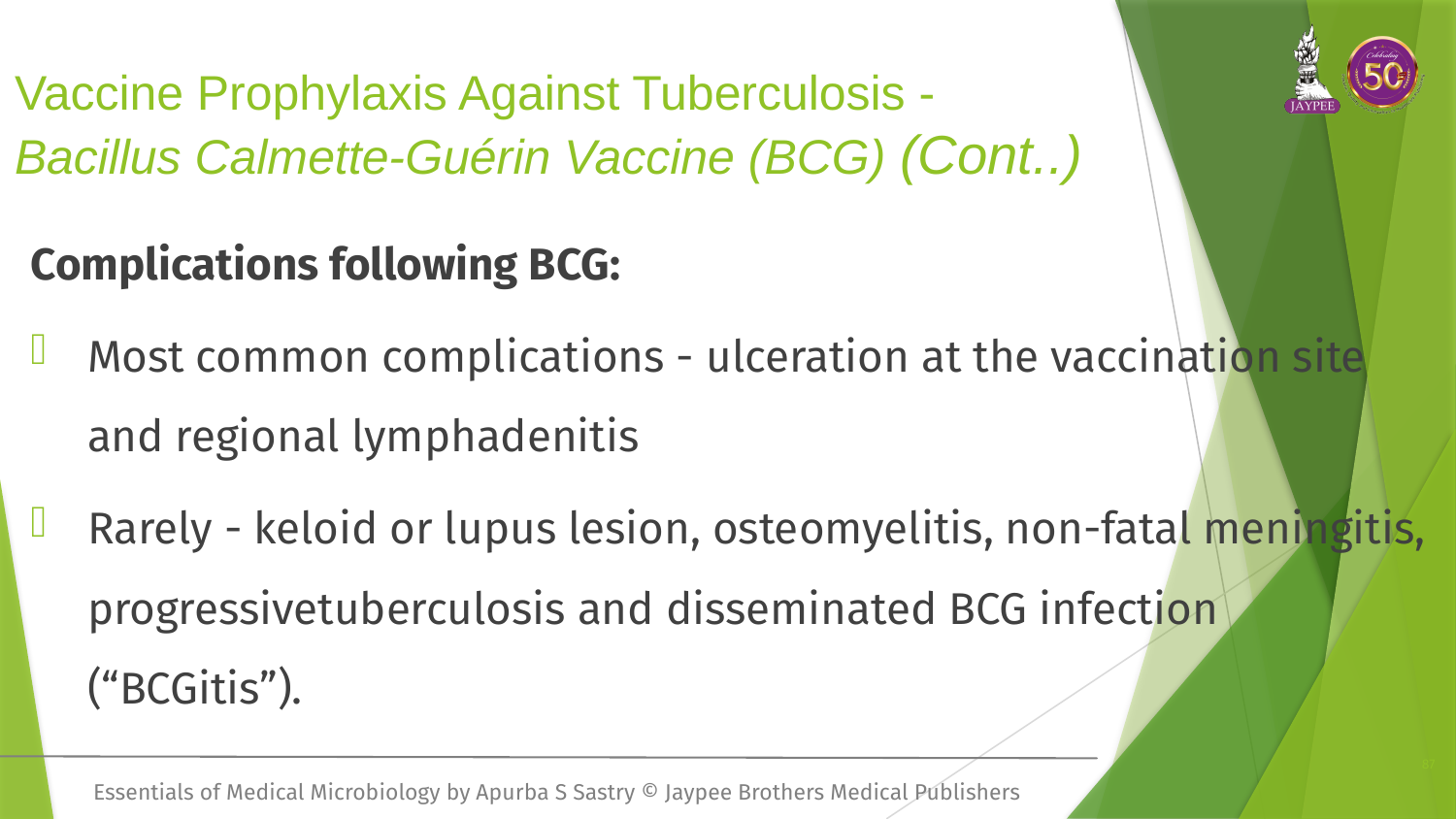

# Vaccine Prophylaxis Against Tuberculosis - Bacillus Calmette-Guérin Vaccine (BCG) (Cont..)
Complications following BCG:
Most common complications - ulceration at the vaccination site and regional lymphadenitis
Rarely - keloid or lupus lesion, osteomyelitis, non-fatal meningitis, progressivetuberculosis and disseminated BCG infection (“BCGitis”).
87